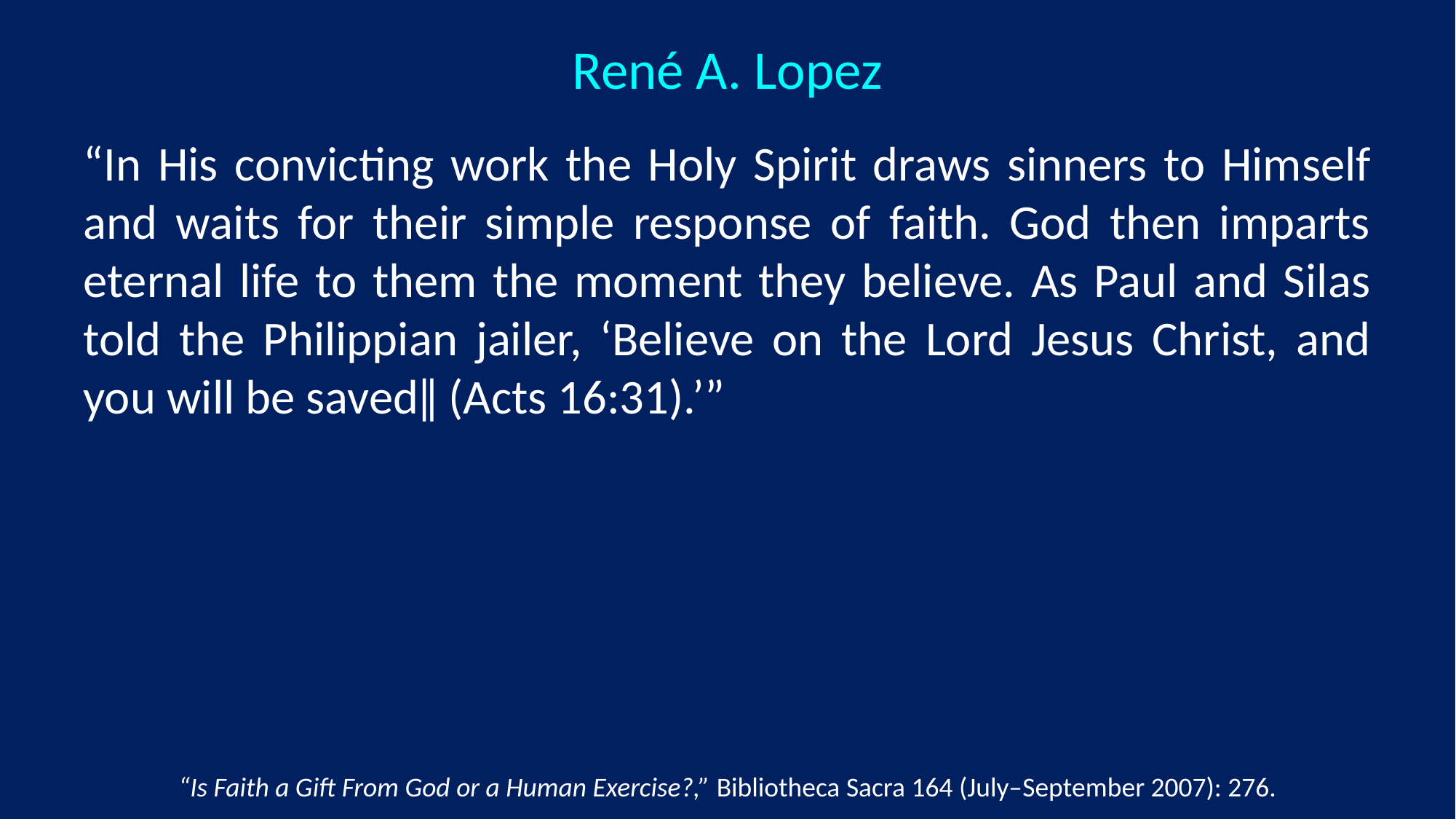

René A. Lopez
“In His convicting work the Holy Spirit draws sinners to Himself and waits for their simple response of faith. God then imparts eternal life to them the moment they believe. As Paul and Silas told the Philippian jailer, ‘Believe on the Lord Jesus Christ, and you will be saved‖ (Acts 16:31).’”
“Is Faith a Gift From God or a Human Exercise?,” Bibliotheca Sacra 164 (July–September 2007): 276.